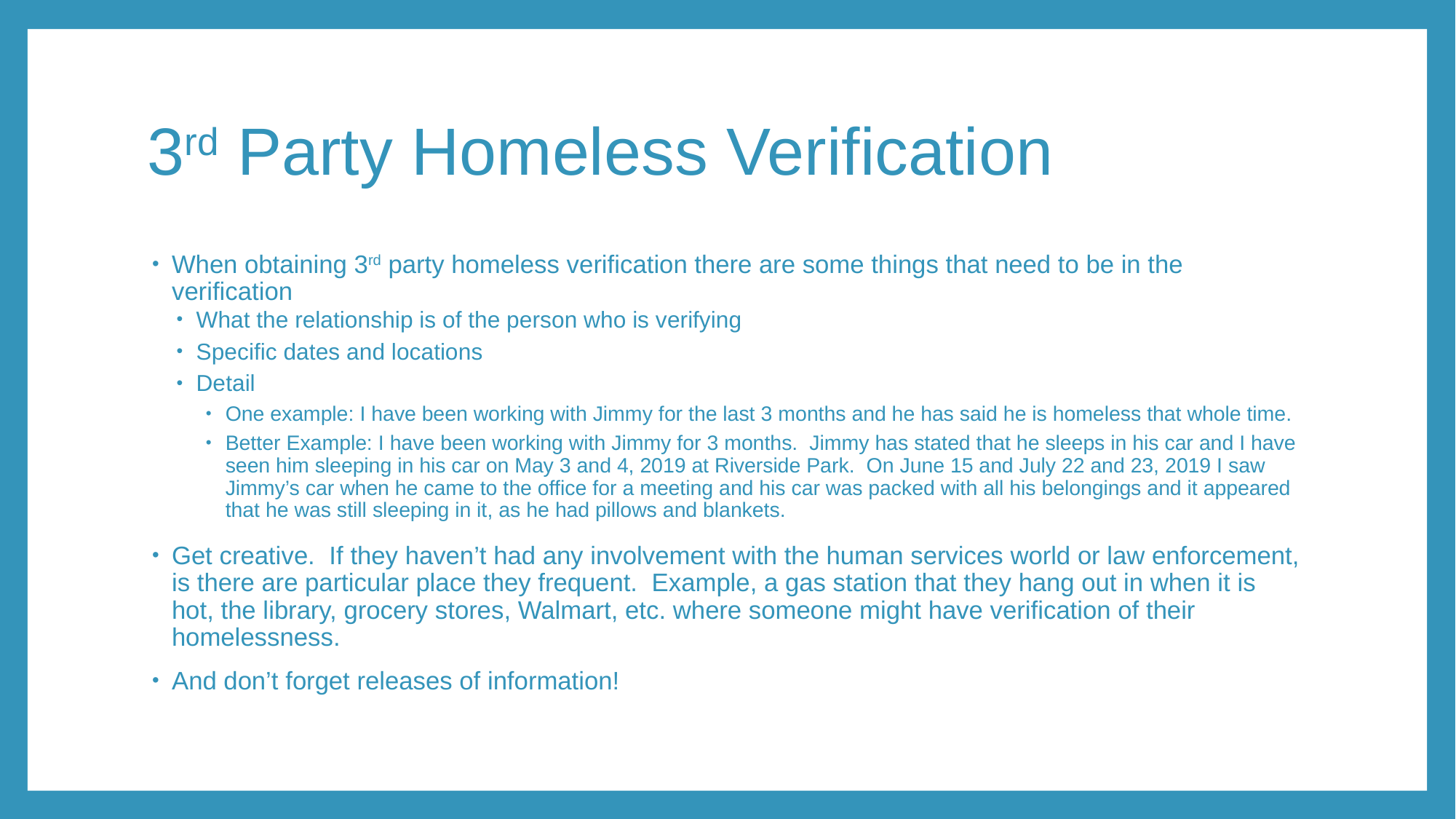

# 3rd Party Homeless Verification
When obtaining 3rd party homeless verification there are some things that need to be in the verification
What the relationship is of the person who is verifying
Specific dates and locations
Detail
One example: I have been working with Jimmy for the last 3 months and he has said he is homeless that whole time.
Better Example: I have been working with Jimmy for 3 months.  Jimmy has stated that he sleeps in his car and I have seen him sleeping in his car on May 3 and 4, 2019 at Riverside Park.  On June 15 and July 22 and 23, 2019 I saw Jimmy’s car when he came to the office for a meeting and his car was packed with all his belongings and it appeared that he was still sleeping in it, as he had pillows and blankets.
Get creative.  If they haven’t had any involvement with the human services world or law enforcement, is there are particular place they frequent.  Example, a gas station that they hang out in when it is hot, the library, grocery stores, Walmart, etc. where someone might have verification of their homelessness.
And don’t forget releases of information!